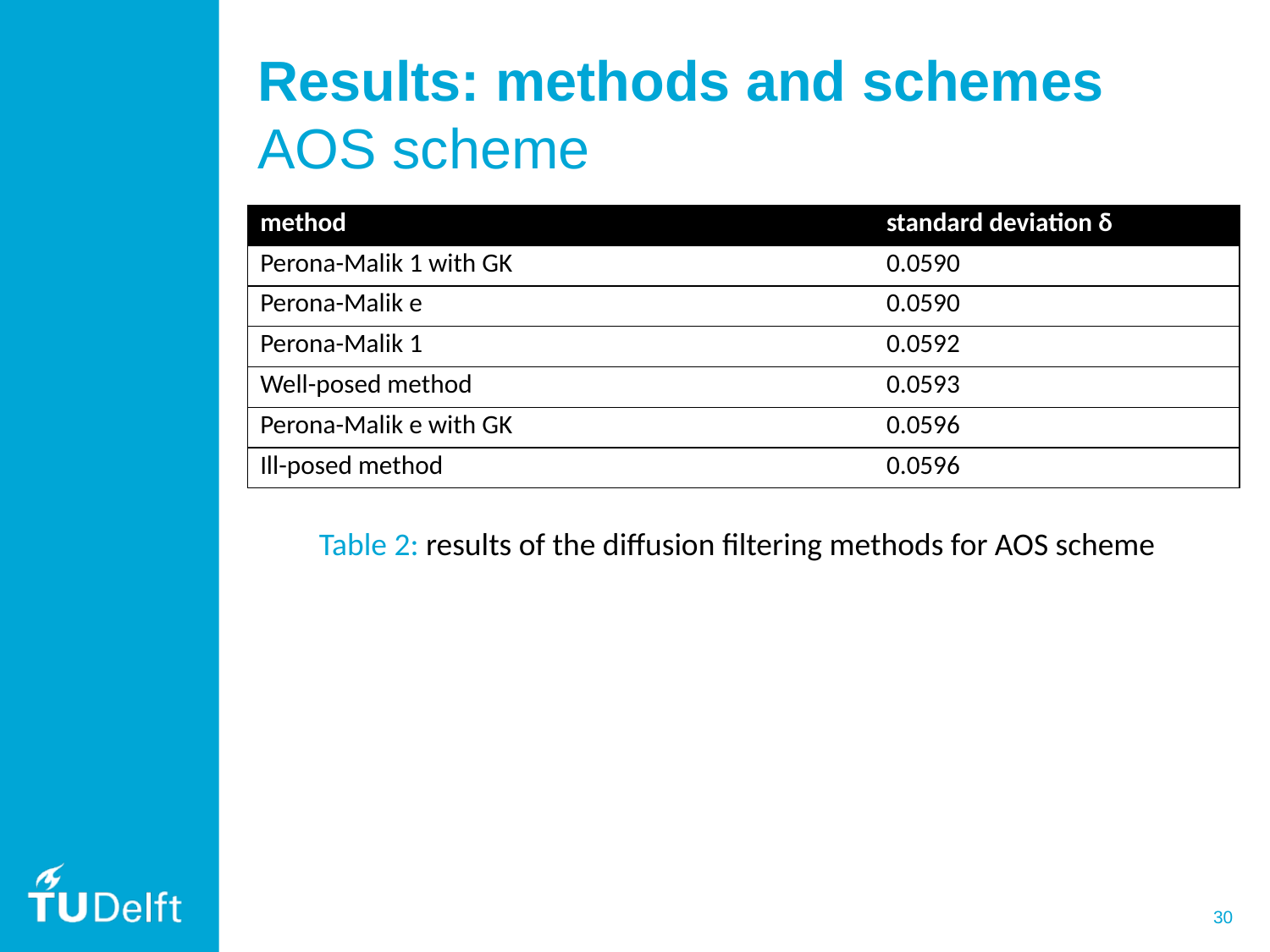

# Results: methods and schemes AOS scheme
| method | standard deviation δ |
| --- | --- |
| Perona-Malik 1 with GK | 0.0590 |
| Perona-Malik e | 0.0590 |
| Perona-Malik 1 | 0.0592 |
| Well-posed method | 0.0593 |
| Perona-Malik e with GK | 0.0596 |
| Ill-posed method | 0.0596 |

Table 2: results of the diffusion filtering methods for AOS scheme